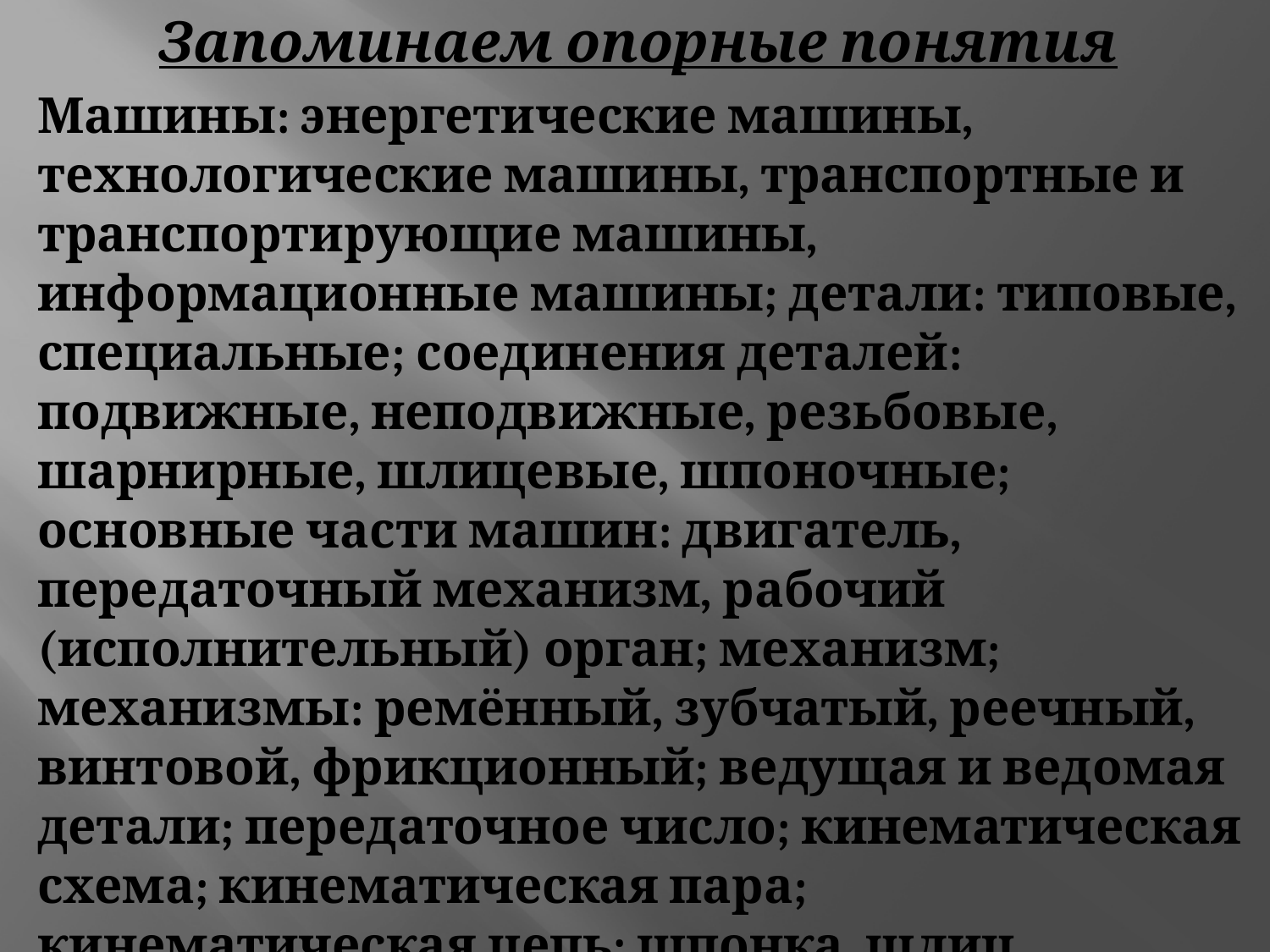

Запоминаем опорные понятия
Машины: энергетические машины, технологические машины, транспортные и транспортирующие машины, информационные машины; детали: типовые, специальные; соединения деталей: подвижные, неподвижные, резьбовые, шарнирные, шлицевые, шпоночные; основные части машин: двигатель, передаточный механизм, рабочий (исполнительный) орган; механизм; механизмы: ремённый, зубчатый, реечный, винтовой, фрикционный; ведущая и ведомая детали; передаточное число; кинематическая схема; кинематическая пара; кинематическая цепь; шпонка, шлиц.